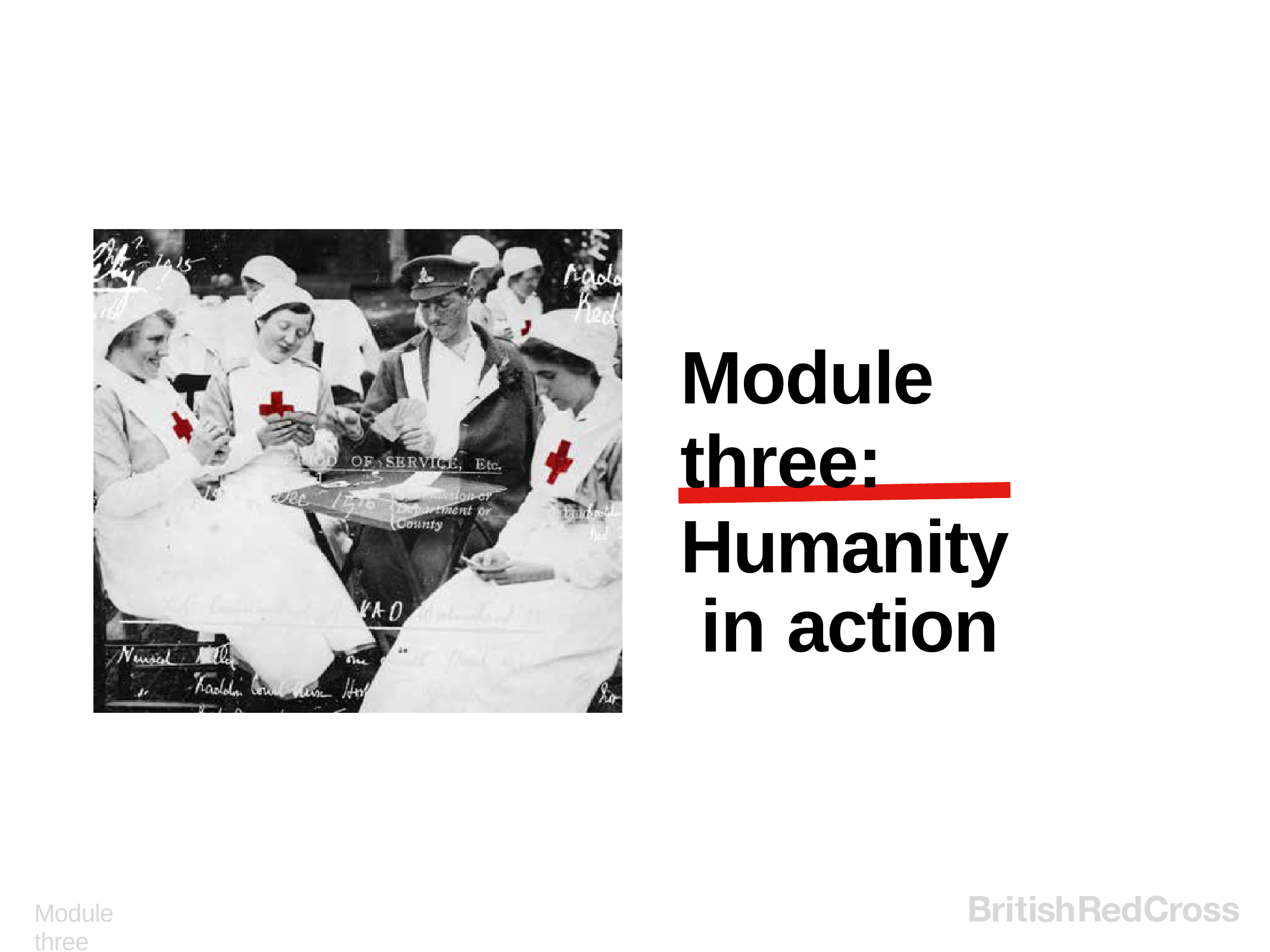

# Module three:
Humanity  in action

Module three